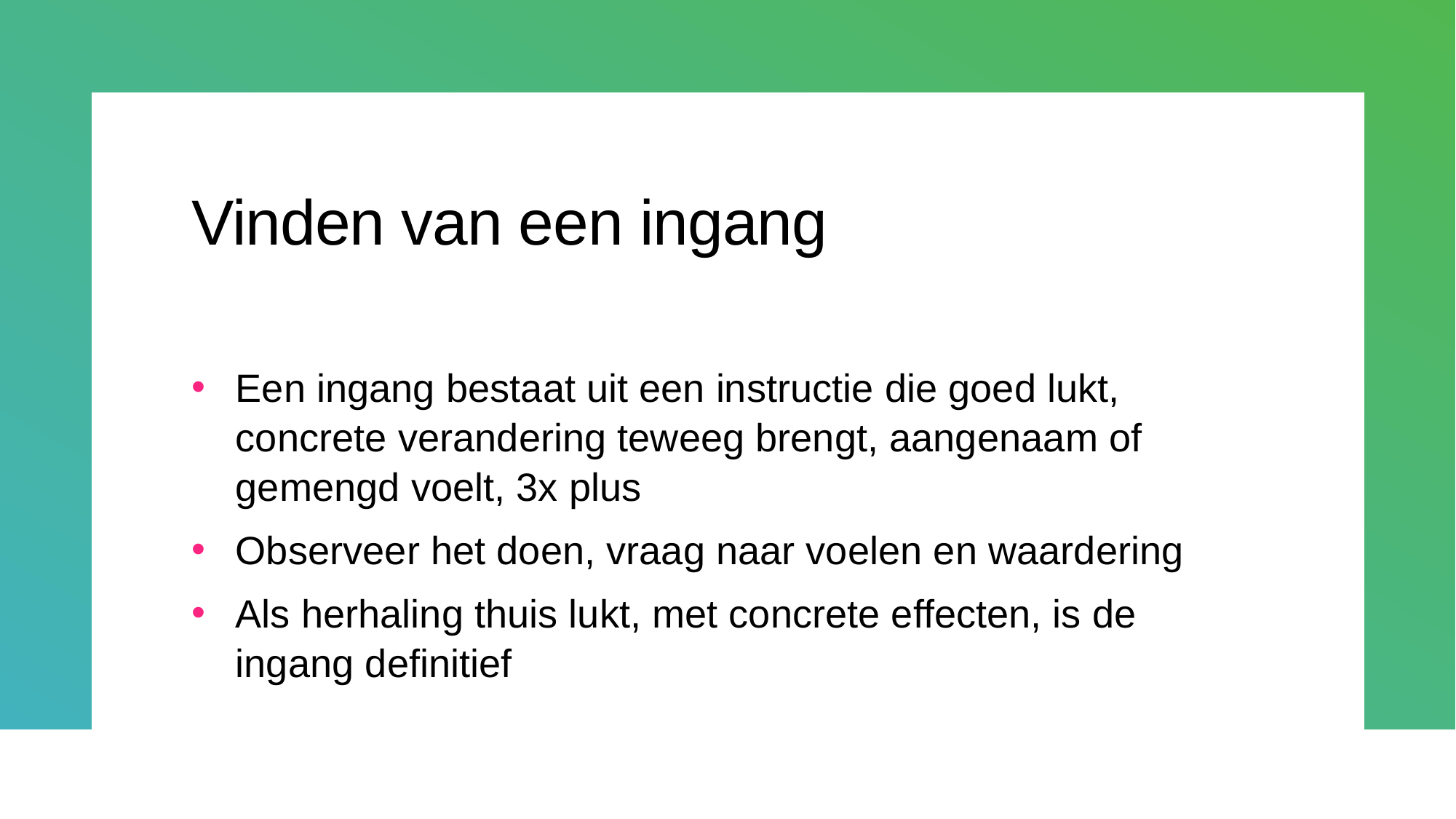

# Vinden van een ingang
Een ingang bestaat uit een instructie die goed lukt, concrete verandering teweeg brengt, aangenaam of gemengd voelt, 3x plus
Observeer het doen, vraag naar voelen en waardering
Als herhaling thuis lukt, met concrete effecten, is de ingang definitief